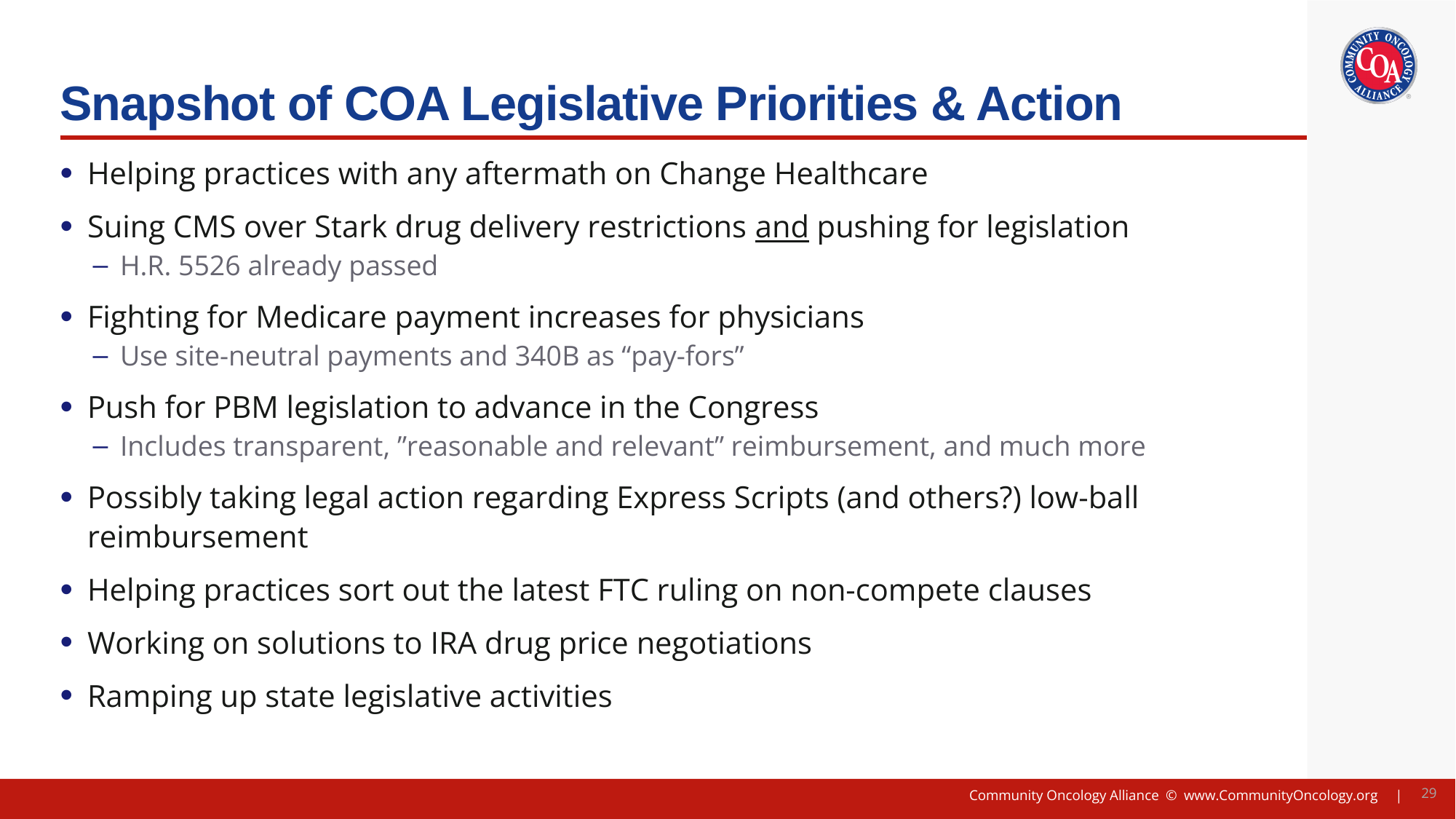

Title, Text Layout
# Snapshot of COA Legislative Priorities & Action
Helping practices with any aftermath on Change Healthcare
Suing CMS over Stark drug delivery restrictions and pushing for legislation
H.R. 5526 already passed
Fighting for Medicare payment increases for physicians
Use site-neutral payments and 340B as “pay-fors”
Push for PBM legislation to advance in the Congress
Includes transparent, ”reasonable and relevant” reimbursement, and much more
Possibly taking legal action regarding Express Scripts (and others?) low-ball reimbursement
Helping practices sort out the latest FTC ruling on non-compete clauses
Working on solutions to IRA drug price negotiations
Ramping up state legislative activities

29